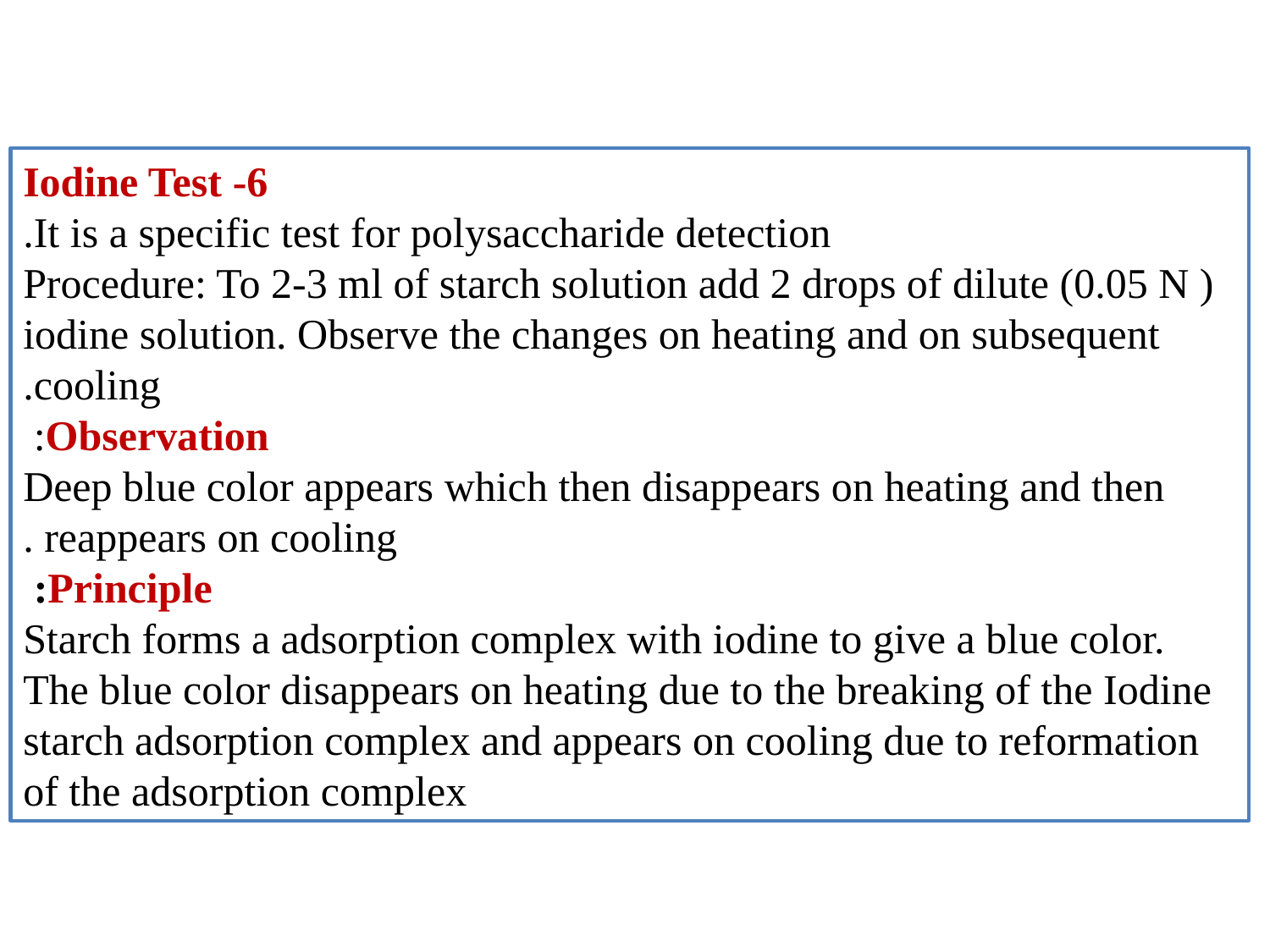

6- Iodine Test
It is a specific test for polysaccharide detection.
Procedure: To 2-3 ml of starch solution add 2 drops of dilute (0.05 N ) iodine solution. Observe the changes on heating and on subsequent cooling.
Observation:
Deep blue color appears which then disappears on heating and then reappears on cooling .
Principle:
Starch forms a adsorption complex with iodine to give a blue color. The blue color disappears on heating due to the breaking of the Iodine starch adsorption complex and appears on cooling due to reformation of the adsorption complex